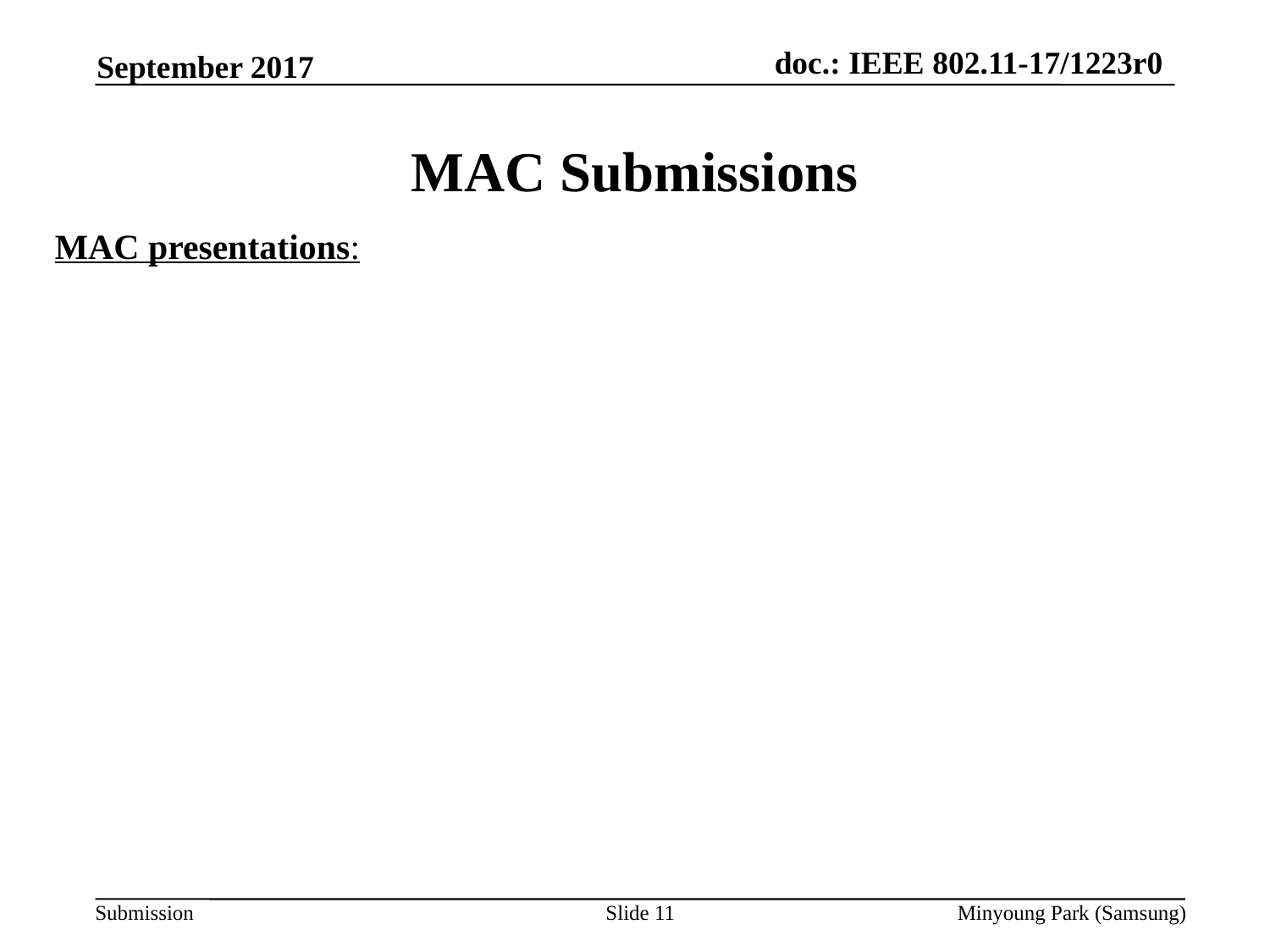

September 2017
# MAC Submissions
MAC presentations:

Slide 11
Minyoung Park (Samsung)